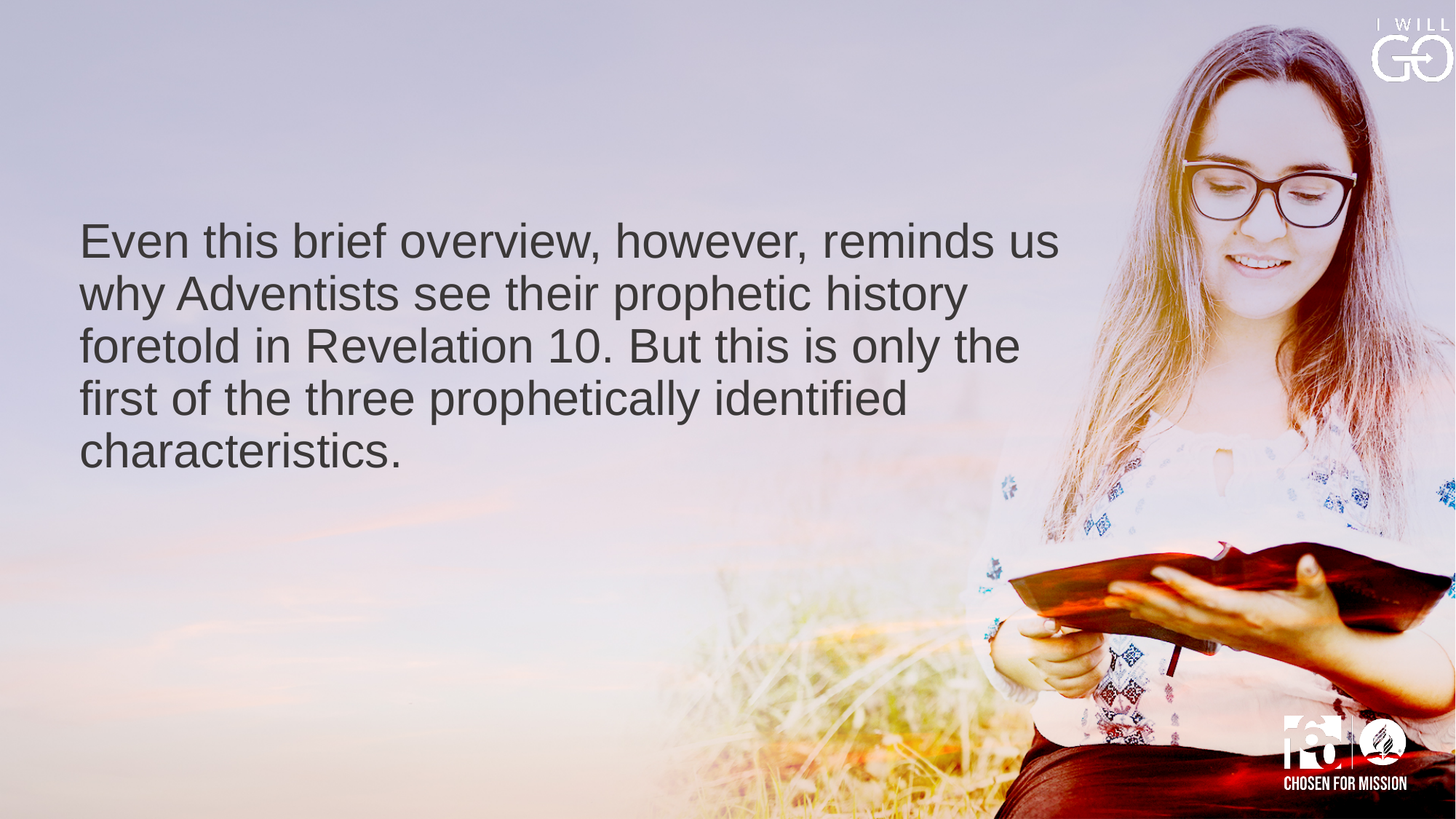

Even this brief overview, however, reminds us why Adventists see their prophetic history foretold in Revelation 10. But this is only the first of the three prophetically identified characteristics.